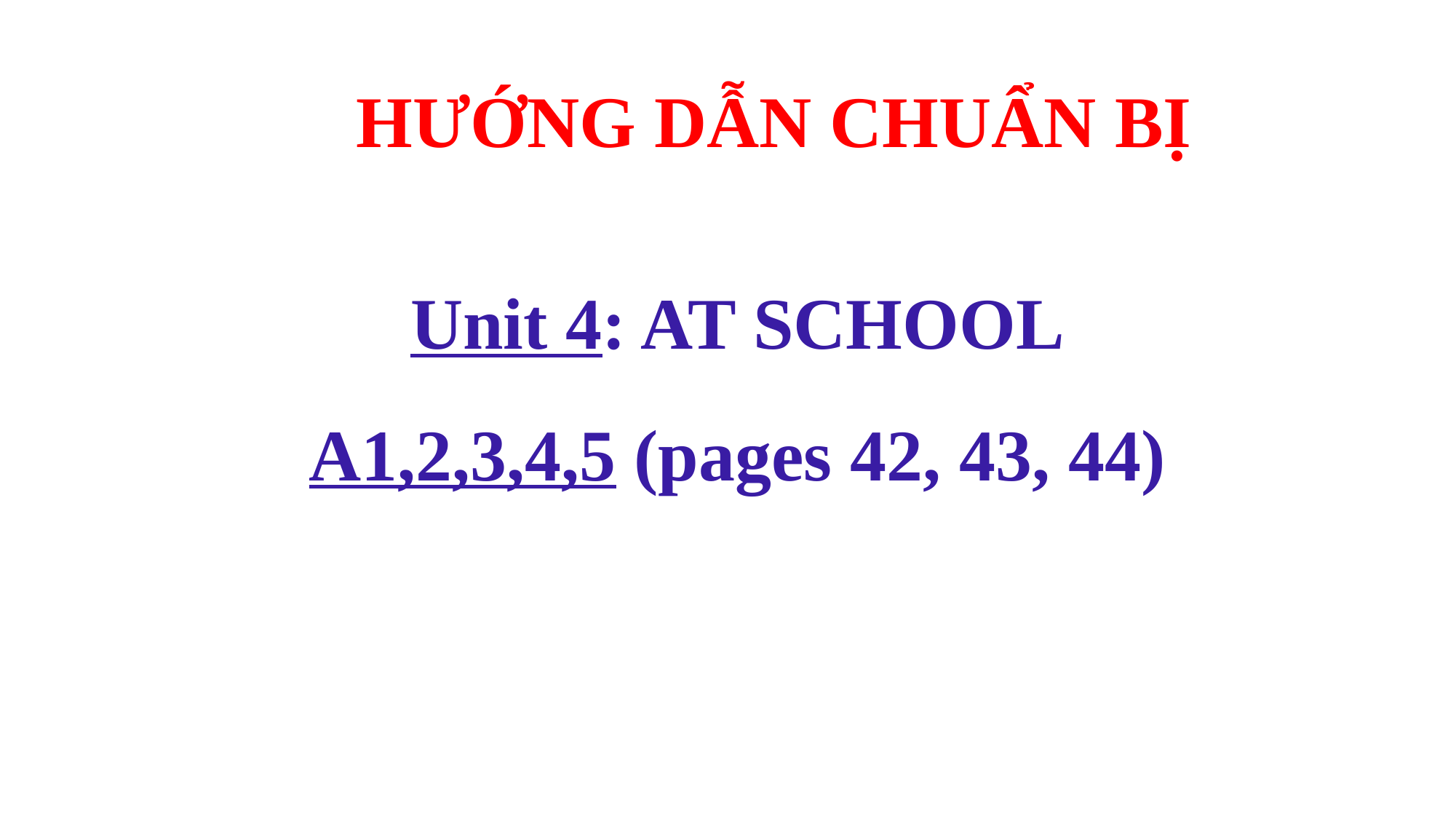

HƯỚNG DẪN CHUẨN BỊ
# Unit 4: AT SCHOOL A1,2,3,4,5 (pages 42, 43, 44)